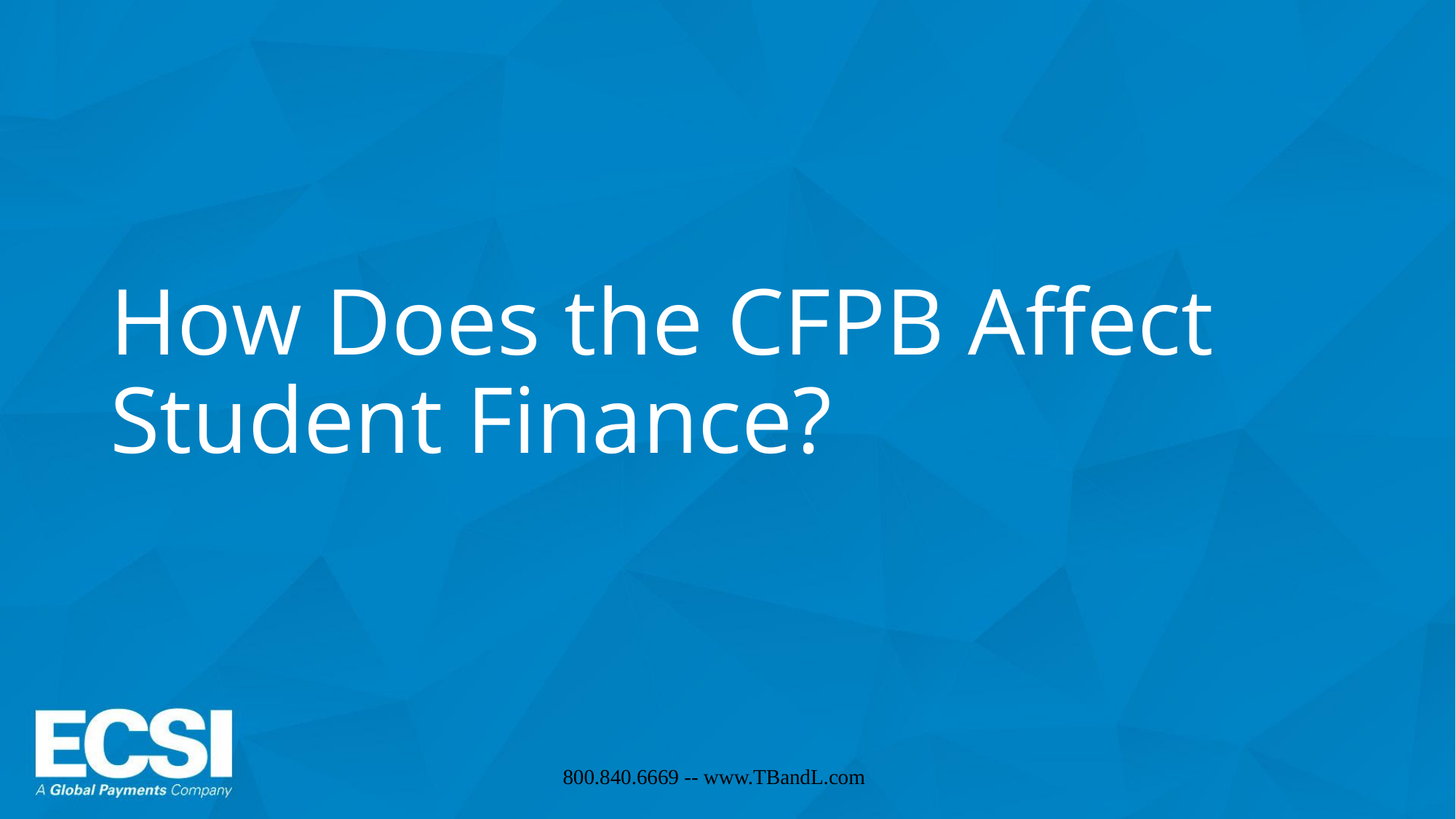

# How Does the CFPB Affect Student Finance?

800.840.6669 -- www.TBandL.com